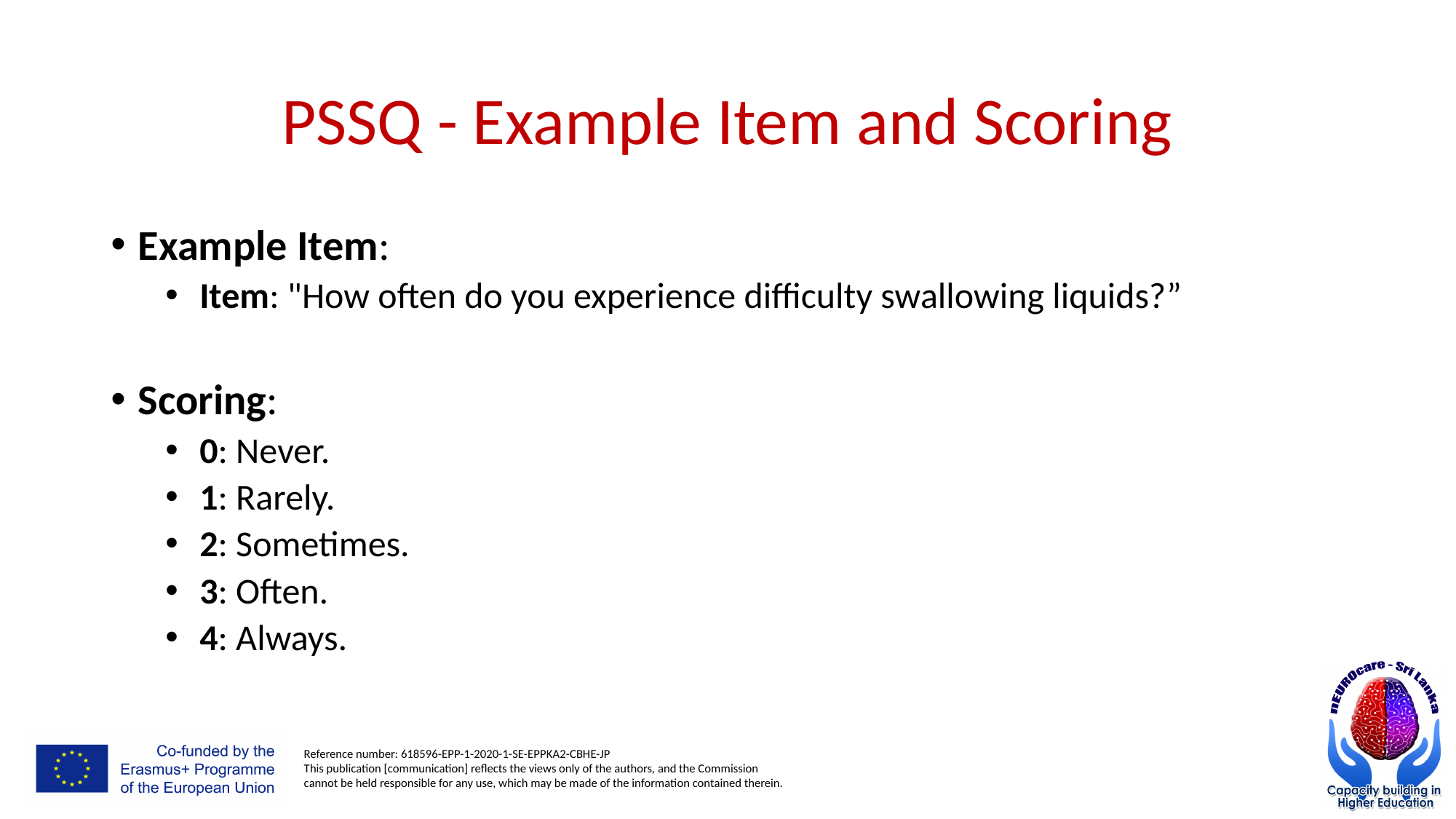

# PSSQ - Example Item and Scoring
Example Item:
Item: "How often do you experience difficulty swallowing liquids?”

Scoring:
0: Never.
1: Rarely.
2: Sometimes.
3: Often.
4: Always.